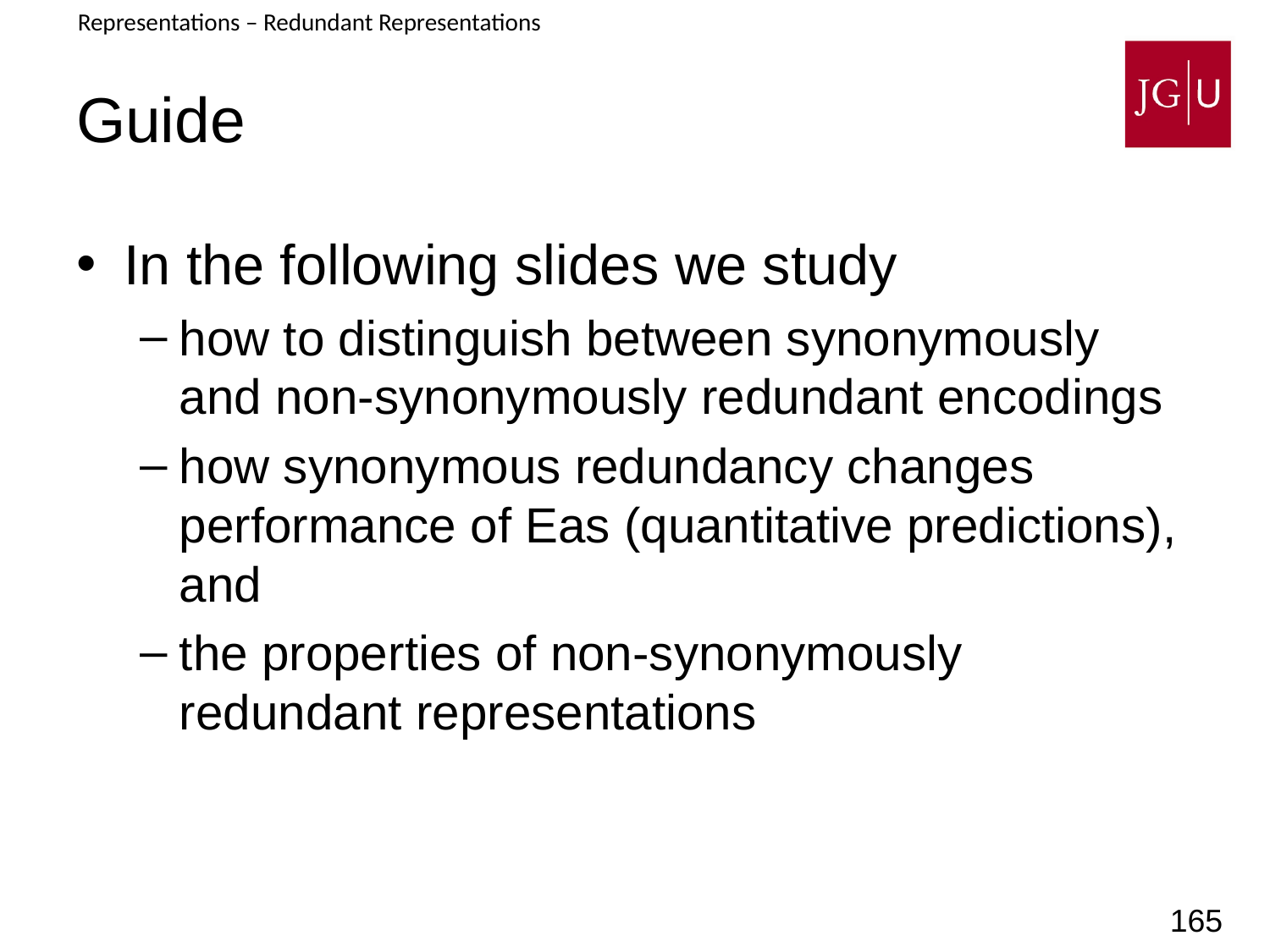

Representations – Redundant Representations

# Guide
In the following slides we study
how to distinguish between synonymously and non-synonymously redundant encodings
how synonymous redundancy changes performance of Eas (quantitative predictions), and
the properties of non-synonymously redundant representations